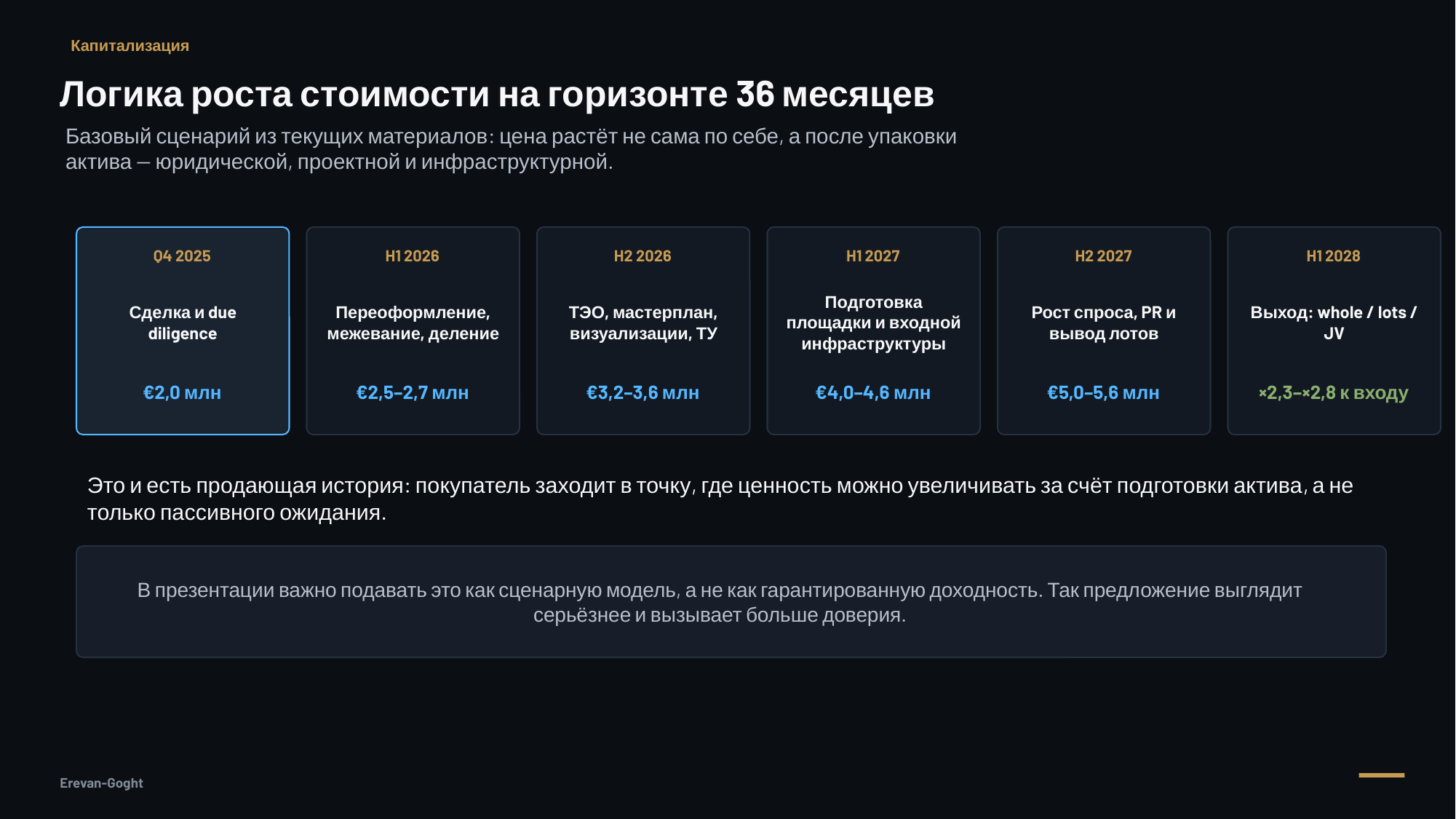

Капитализация
Логика роста стоимости на горизонте 36 месяцев
Базовый сценарий из текущих материалов: цена растёт не сама по себе, а после упаковки актива — юридической, проектной и инфраструктурной.

Q4 2025
H1 2026
H2 2026
H1 2027
H2 2027
H1 2028
Сделка и due diligence
Переоформление, межевание, деление
ТЭО, мастерплан, визуализации, ТУ
Подготовка площадки и входной инфраструктуры
Рост спроса, PR и вывод лотов
Выход: whole / lots / JV
€2,0 млн
€2,5–2,7 млн
€3,2–3,6 млн
€4,0–4,6 млн
€5,0–5,6 млн
×2,3–×2,8 к входу
Это и есть продающая история: покупатель заходит в точку, где ценность можно увеличивать за счёт подготовки актива, а не только пассивного ожидания.

В презентации важно подавать это как сценарную модель, а не как гарантированную доходность. Так предложение выглядит серьёзнее и вызывает больше доверия.